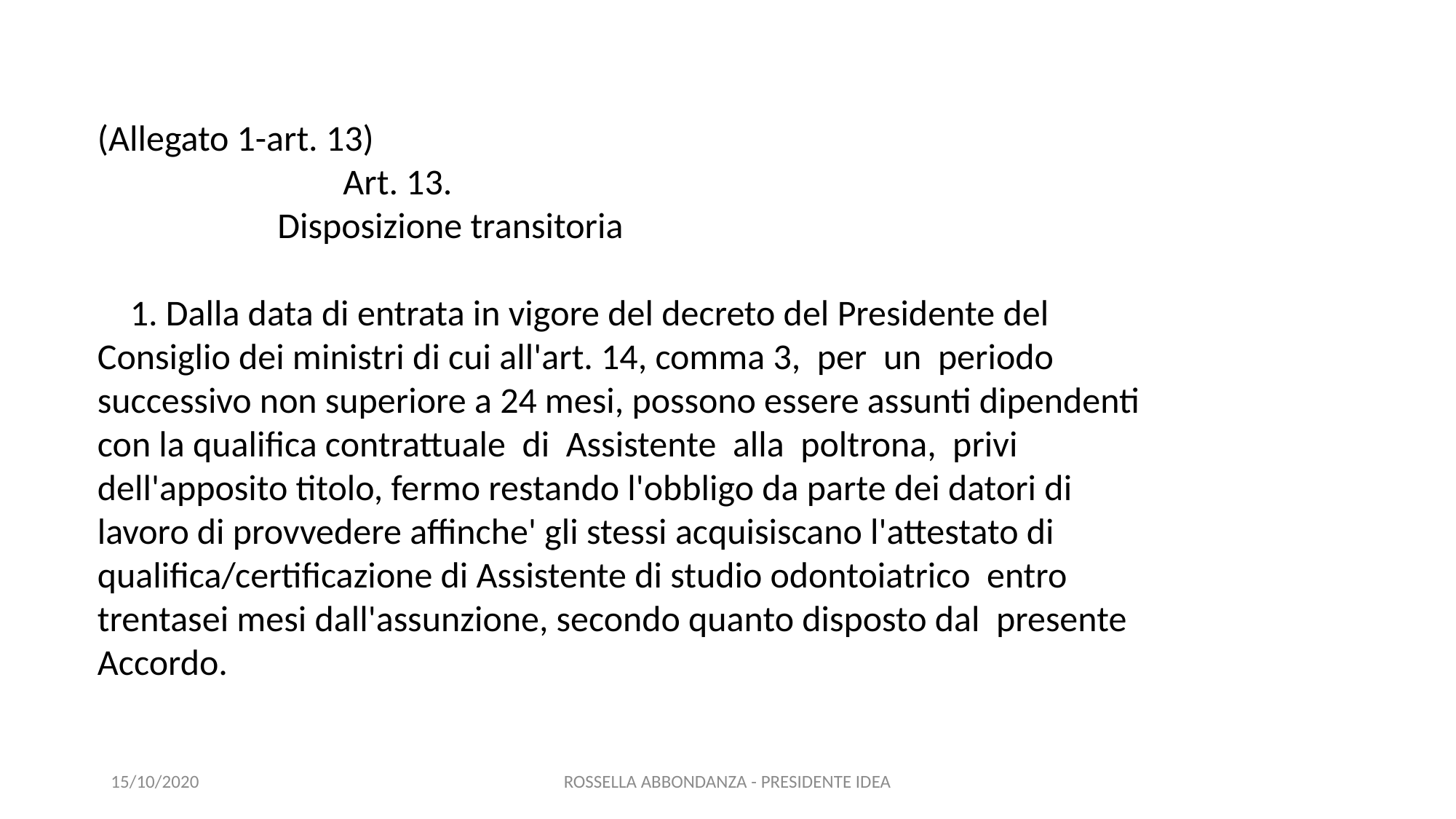

(Allegato 1-art. 13)
                              Art. 13.
                      Disposizione transitoria

    1. Dalla data di entrata in vigore del decreto del Presidente del
Consiglio dei ministri di cui all'art. 14, comma 3,  per  un  periodo
successivo non superiore a 24 mesi, possono essere assunti dipendenti
con la qualifica contrattuale  di  Assistente  alla  poltrona,  privi
dell'apposito titolo, fermo restando l'obbligo da parte dei datori di
lavoro di provvedere affinche' gli stessi acquisiscano l'attestato di
qualifica/certificazione di Assistente di studio odontoiatrico  entro
trentasei mesi dall'assunzione, secondo quanto disposto dal  presente
Accordo.

15/10/2020
ROSSELLA ABBONDANZA - PRESIDENTE IDEA